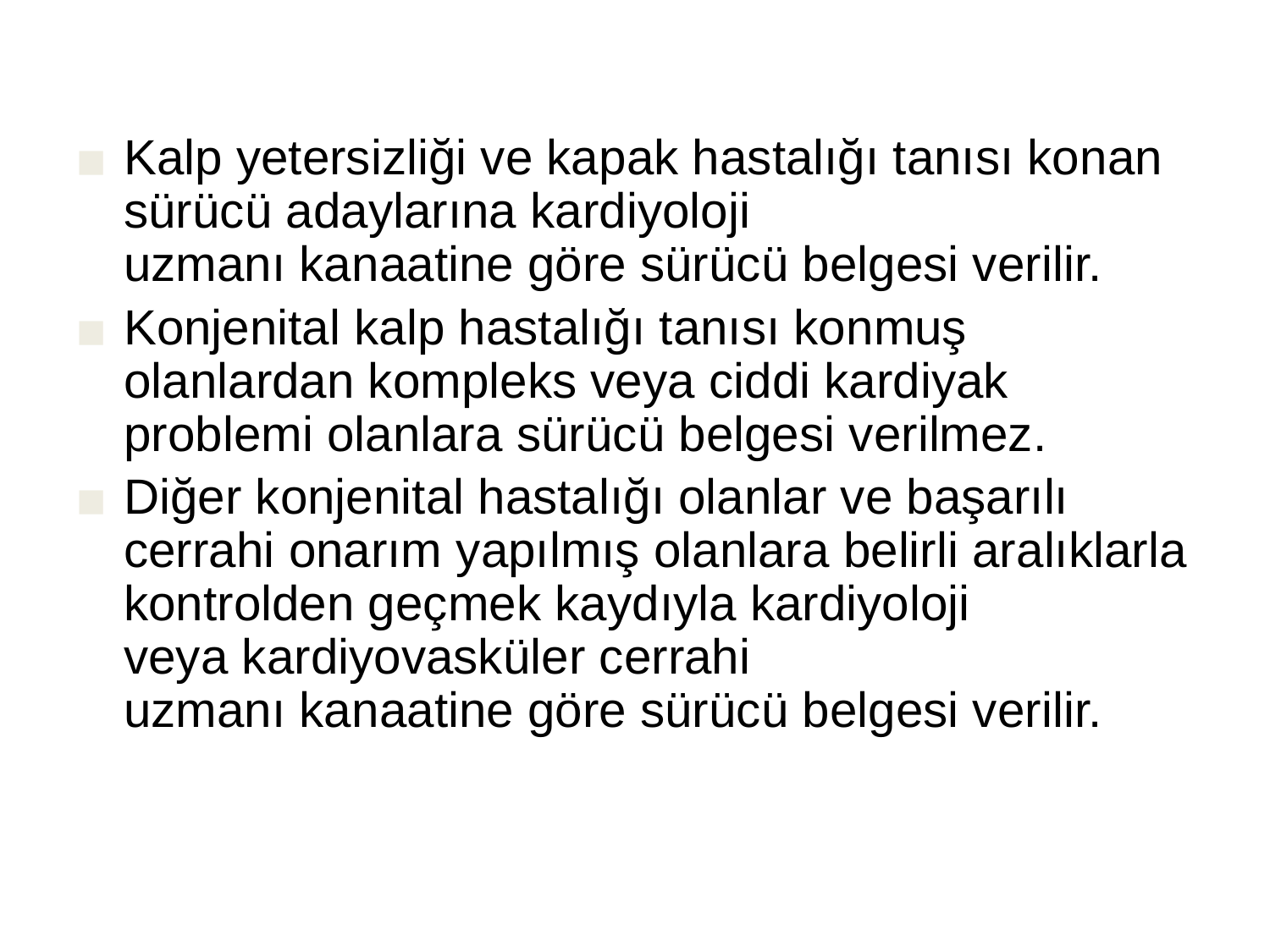

#
Kalp yetersizliği ve kapak hastalığı tanısı konan sürücü adaylarına kardiyoloji uzmanı kanaatine göre sürücü belgesi verilir.
Konjenital kalp hastalığı tanısı konmuş olanlardan kompleks veya ciddi kardiyak problemi olanlara sürücü belgesi verilmez.
Diğer konjenital hastalığı olanlar ve başarılı cerrahi onarım yapılmış olanlara belirli aralıklarla kontrolden geçmek kaydıyla kardiyoloji veya kardiyovasküler cerrahi uzmanı kanaatine göre sürücü belgesi verilir.